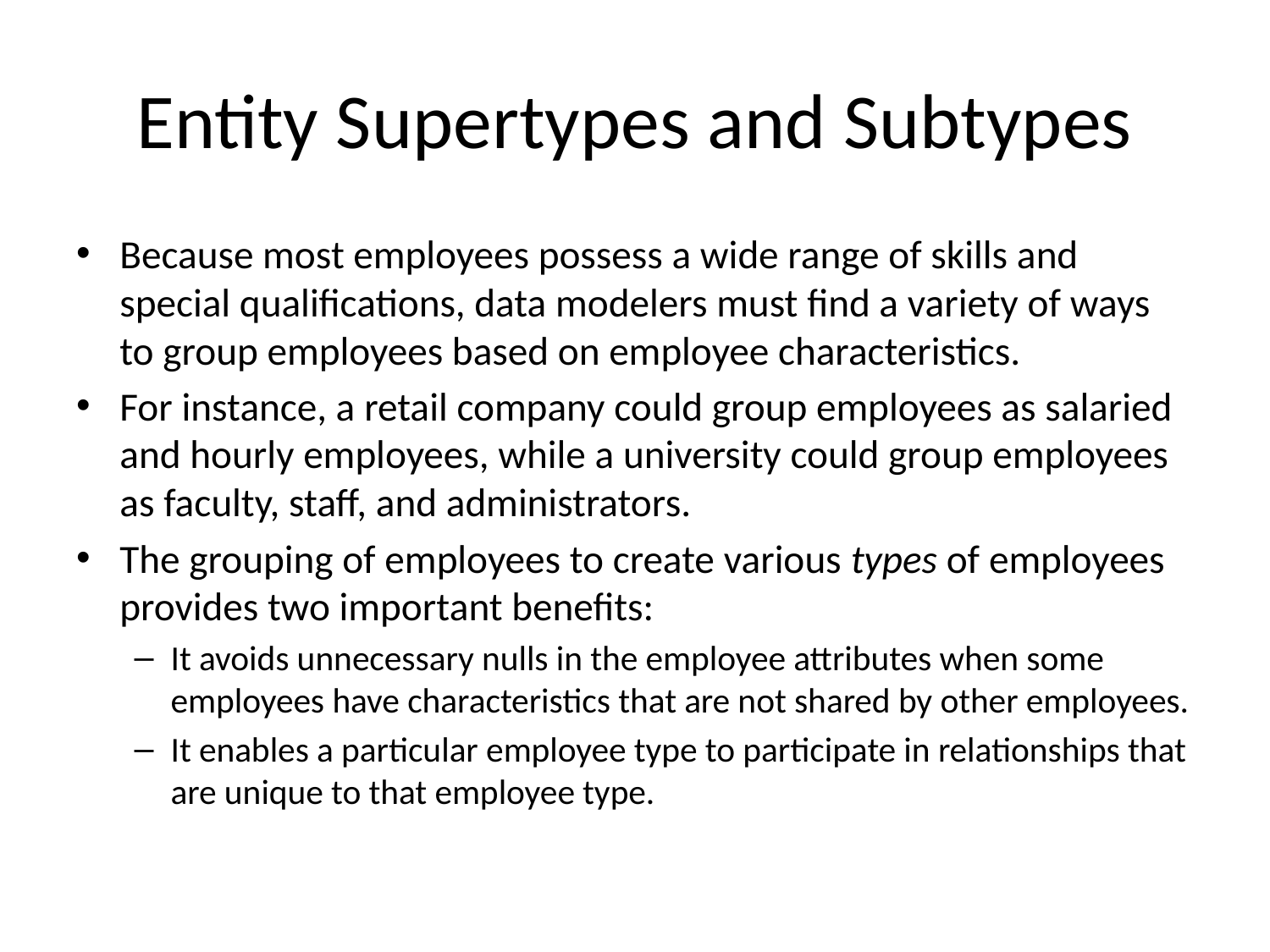

# Entity Supertypes and Subtypes
Because most employees possess a wide range of skills and special qualifications, data modelers must find a variety of ways to group employees based on employee characteristics.
For instance, a retail company could group employees as salaried and hourly employees, while a university could group employees as faculty, staff, and administrators.
The grouping of employees to create various types of employees provides two important benefits:
It avoids unnecessary nulls in the employee attributes when some employees have characteristics that are not shared by other employees.
It enables a particular employee type to participate in relationships that are unique to that employee type.